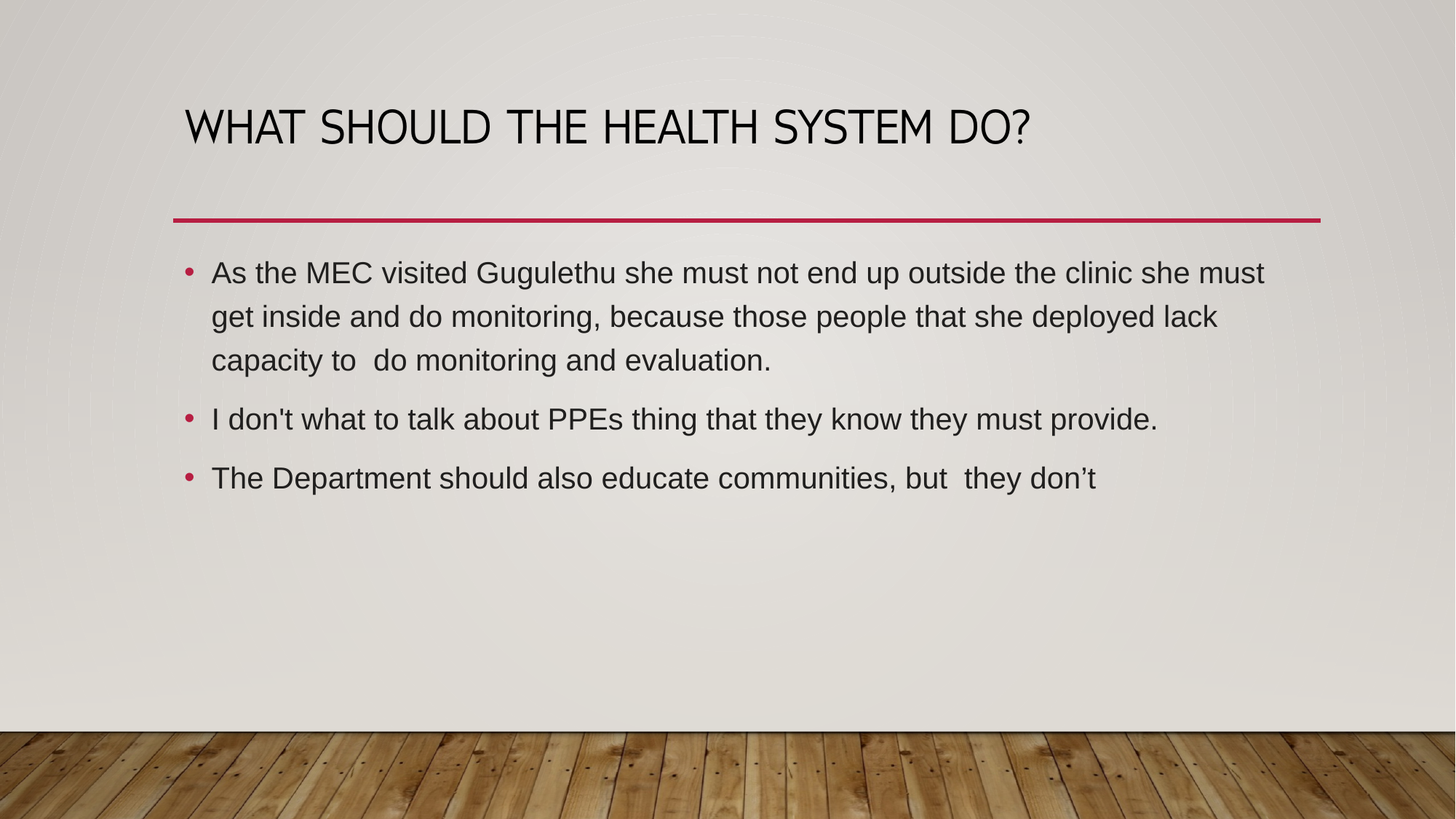

# What should the Health System Do?
As the MEC visited Gugulethu she must not end up outside the clinic she must get inside and do monitoring, because those people that she deployed lack capacity to  do monitoring and evaluation.
I don't what to talk about PPEs thing that they know they must provide.
The Department should also educate communities, but  they don’t